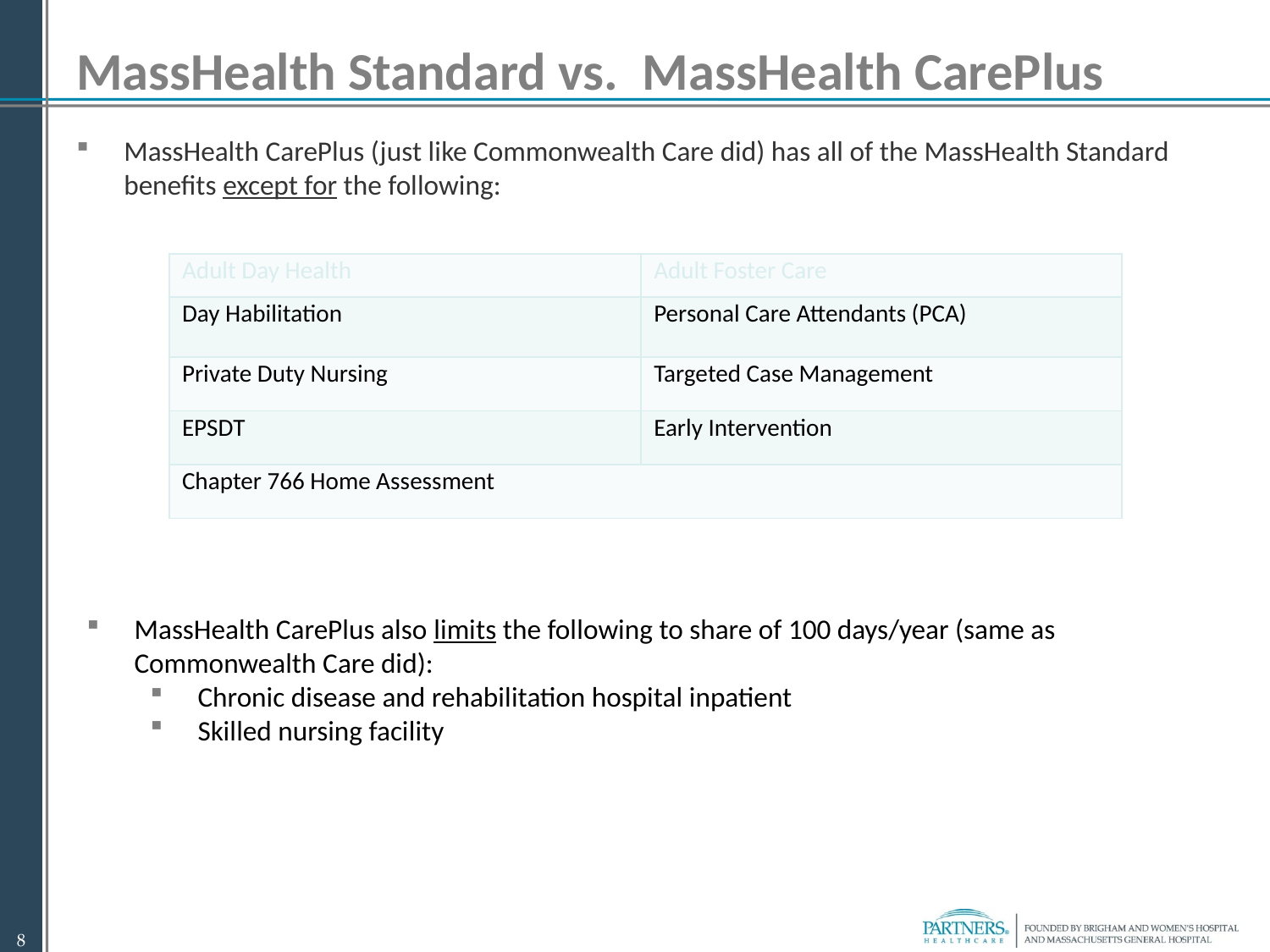

MassHealth Standard vs.  MassHealth CarePlus
MassHealth CarePlus (just like Commonwealth Care did) has all of the MassHealth Standard benefits except for the following:
| Adult Day Health | Adult Foster Care |
| --- | --- |
| Day Habilitation | Personal Care Attendants (PCA) |
| Private Duty Nursing | Targeted Case Management |
| EPSDT | Early Intervention |
| Chapter 766 Home Assessment |  |

MassHealth CarePlus also limits the following to share of 100 days/year (same as Commonwealth Care did):
Chronic disease and rehabilitation hospital inpatient
Skilled nursing facility

8